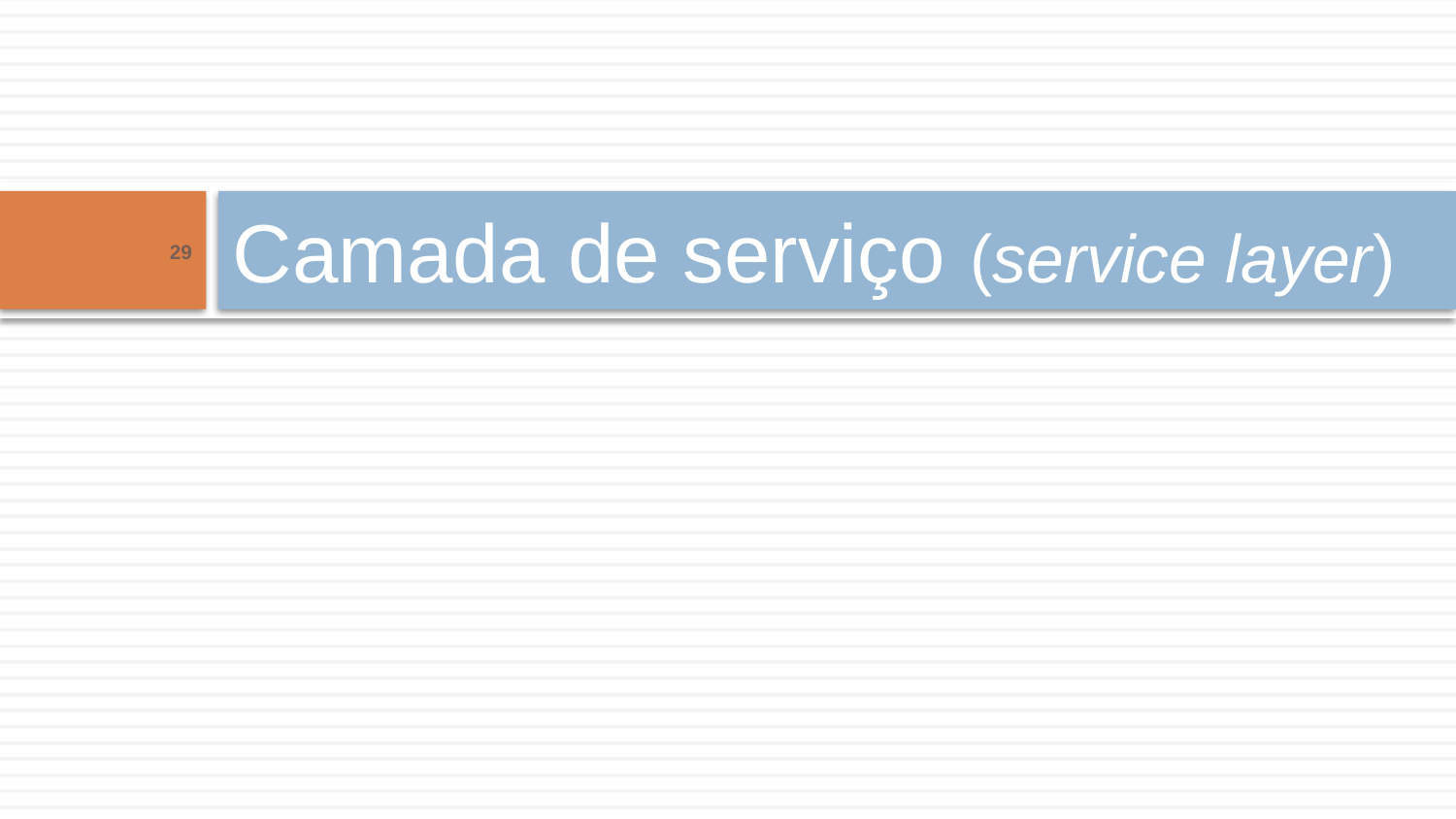

# Camada de serviço (service layer)
29